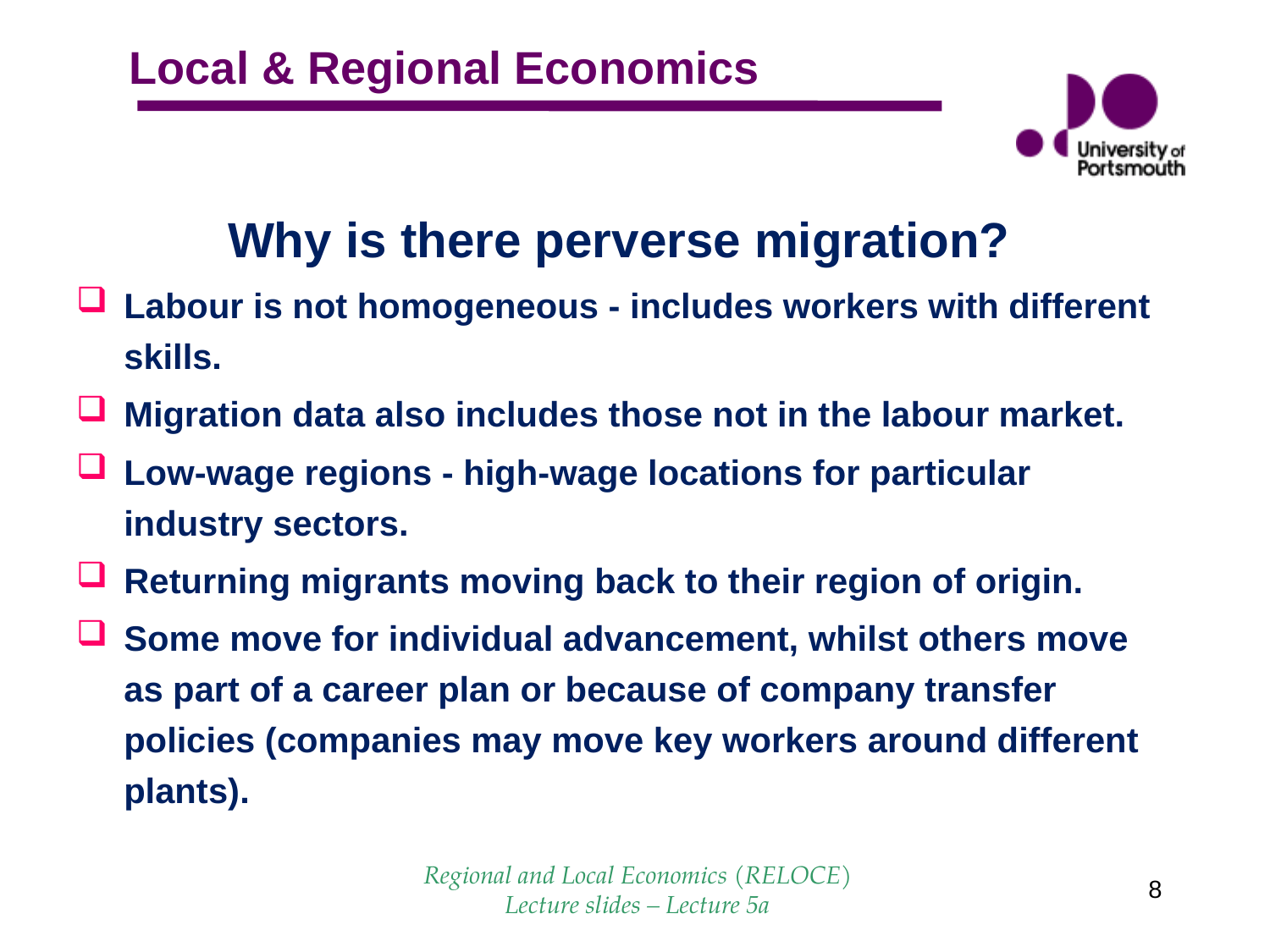

Why is there perverse migration?
Labour is not homogeneous - includes workers with different skills.
Migration data also includes those not in the labour market.
Low-wage regions - high-wage locations for particular industry sectors.
Returning migrants moving back to their region of origin.
Some move for individual advancement, whilst others move as part of a career plan or because of company transfer policies (companies may move key workers around different plants).
 Regional and Local Economics (RELOCE)
Lecture slides – Lecture 5a
8